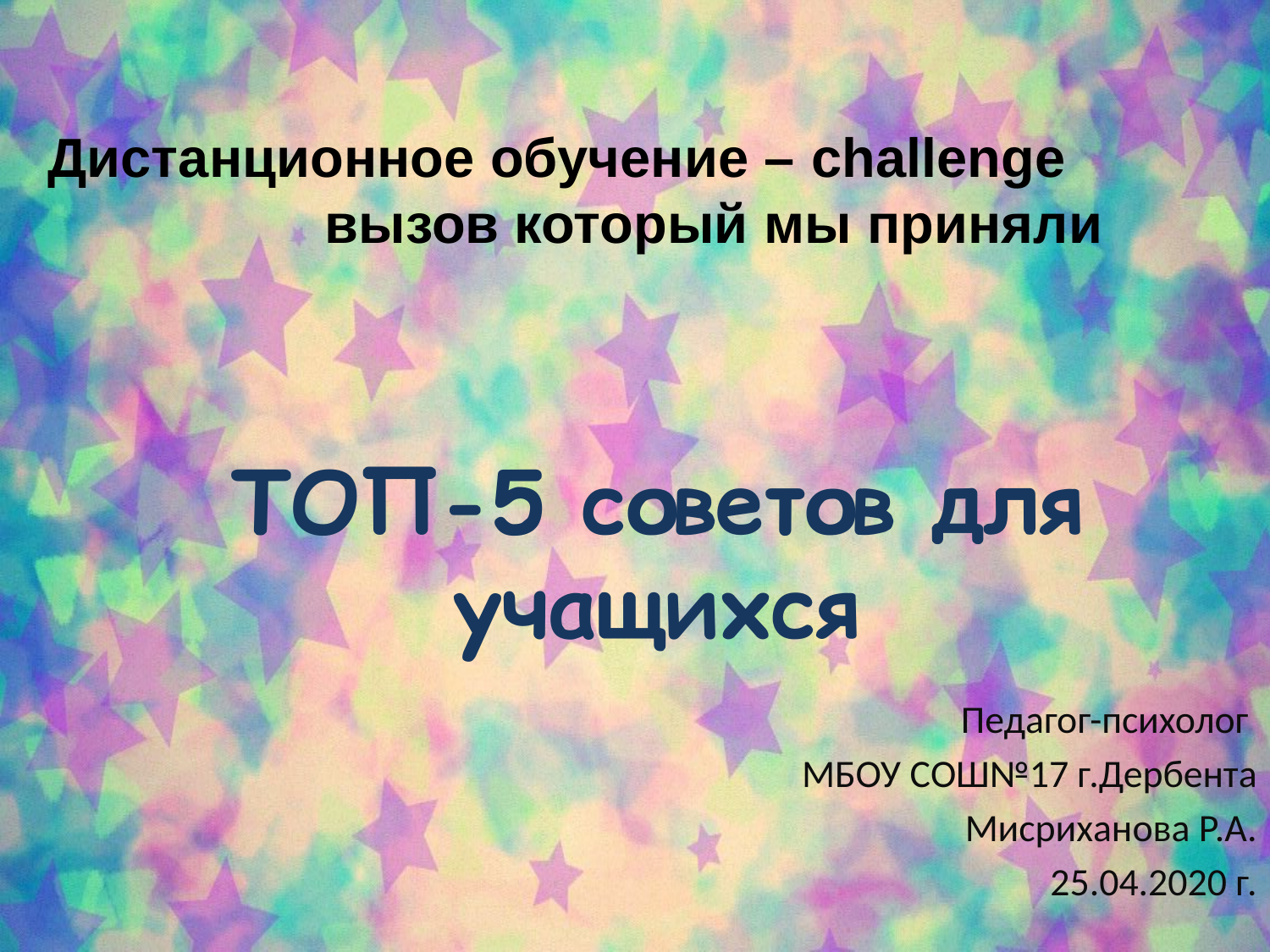

# Дистанционное обучение – challenge вызов который мы приняли

ТОП-5 советов для учащихся

Педагог-психолог
МБОУ СОШ№17 г.Дербента
Мисриханова Р.А.
25.04.2020 г.